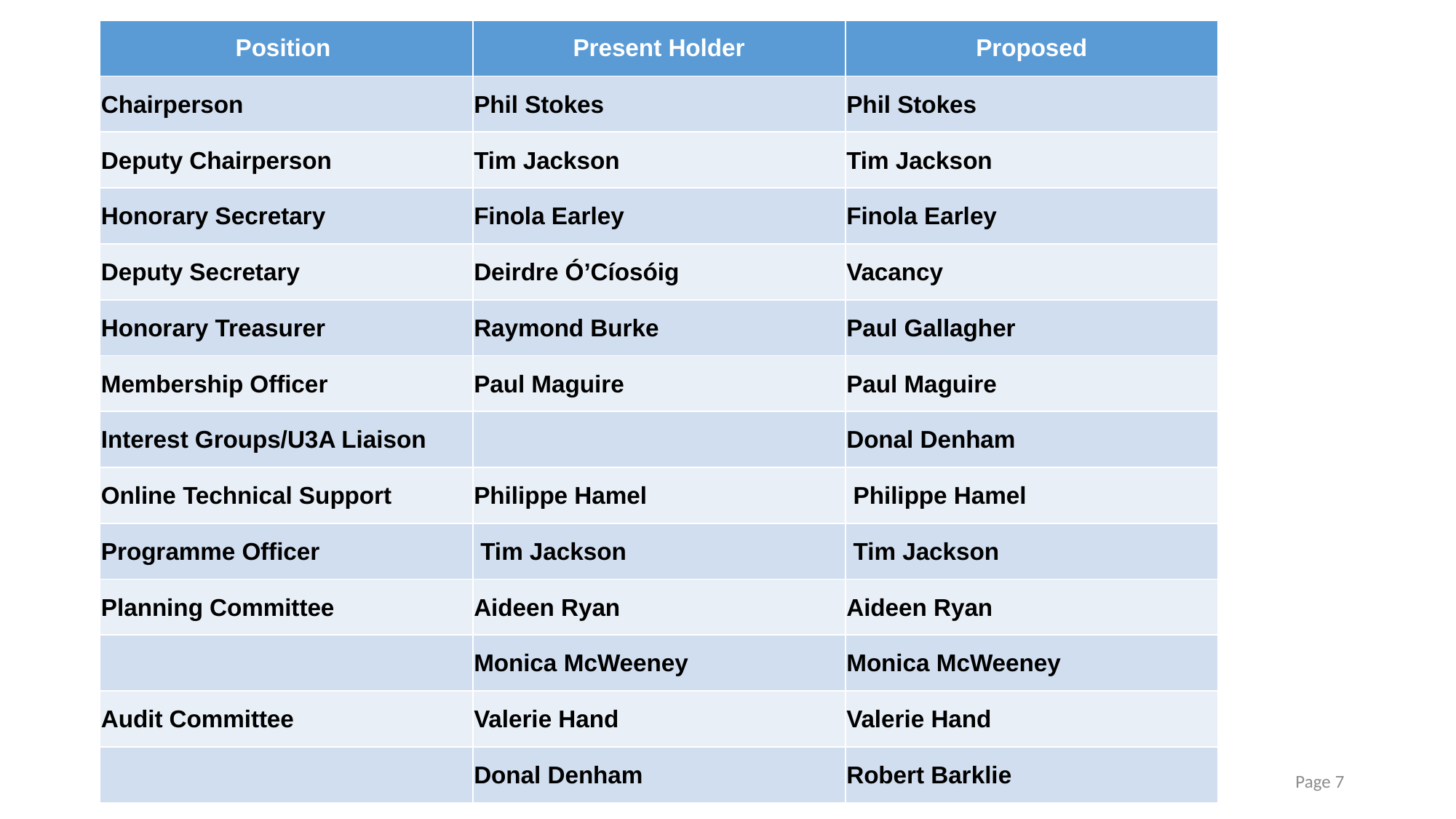

| Position | Present Holder | Proposed |
| --- | --- | --- |
| Chairperson | Phil Stokes | Phil Stokes |
| Deputy Chairperson | Tim Jackson | Tim Jackson |
| Honorary Secretary | Finola Earley | Finola Earley |
| Deputy Secretary | Deirdre Ó’Cíosóig | Vacancy |
| Honorary Treasurer | Raymond Burke | Paul Gallagher |
| Membership Officer | Paul Maguire | Paul Maguire |
| Interest Groups/U3A Liaison |  | Donal Denham |
| Online Technical Support | Philippe Hamel | Philippe Hamel |
| Programme Officer | Tim Jackson | Tim Jackson |
| Planning Committee | Aideen Ryan | Aideen Ryan |
|  | Monica McWeeney | Monica McWeeney |
| Audit Committee | Valerie Hand | Valerie Hand |
|  | Donal Denham | Robert Barklie |
#
Page 7